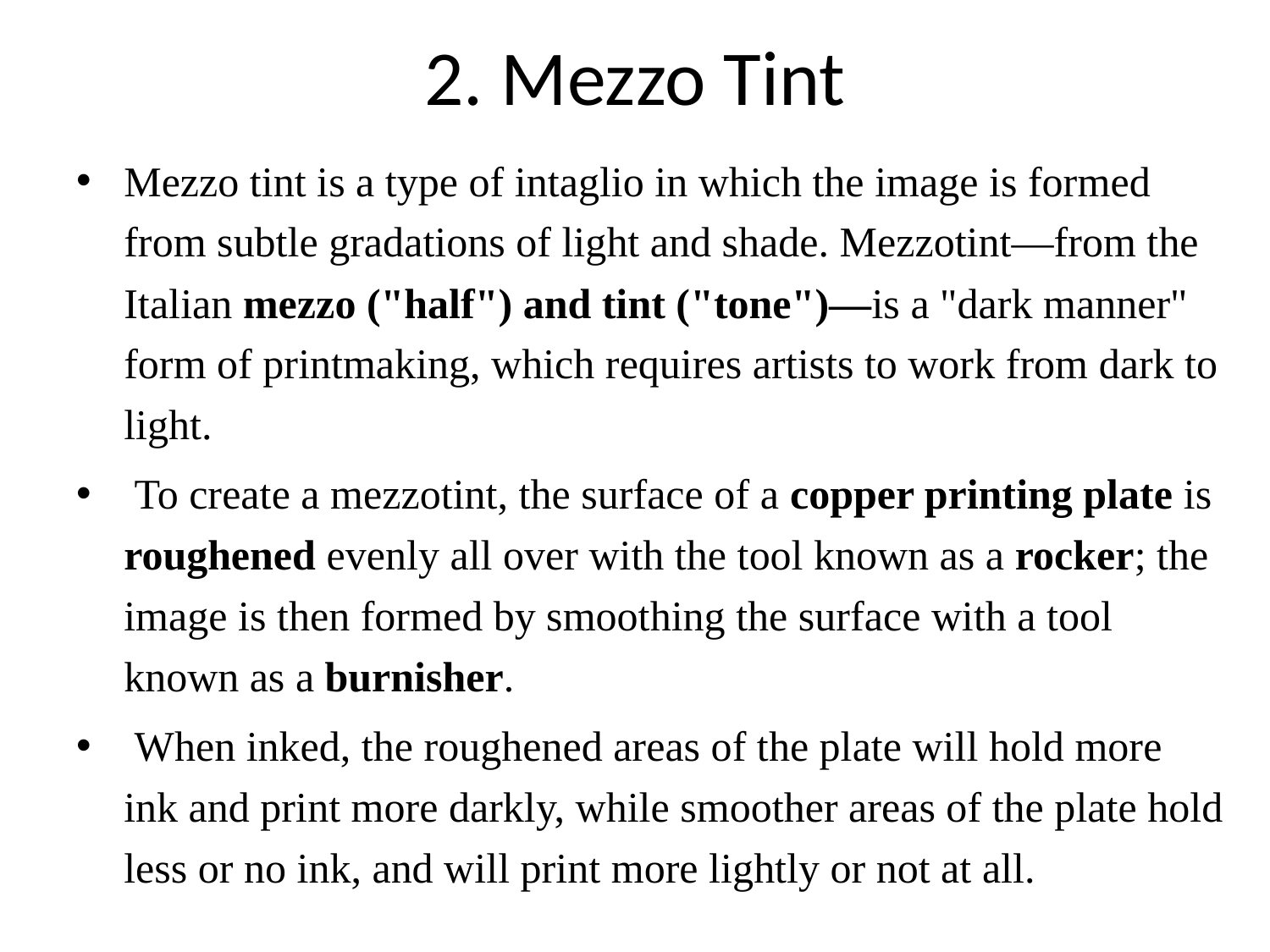

# 2. Mezzo Tint
Mezzo tint is a type of intaglio in which the image is formed from subtle gradations of light and shade. Mezzotint—from the Italian mezzo ("half") and tint ("tone")—is a "dark manner" form of printmaking, which requires artists to work from dark to light.
 To create a mezzotint, the surface of a copper printing plate is roughened evenly all over with the tool known as a rocker; the image is then formed by smoothing the surface with a tool known as a burnisher.
 When inked, the roughened areas of the plate will hold more ink and print more darkly, while smoother areas of the plate hold less or no ink, and will print more lightly or not at all.